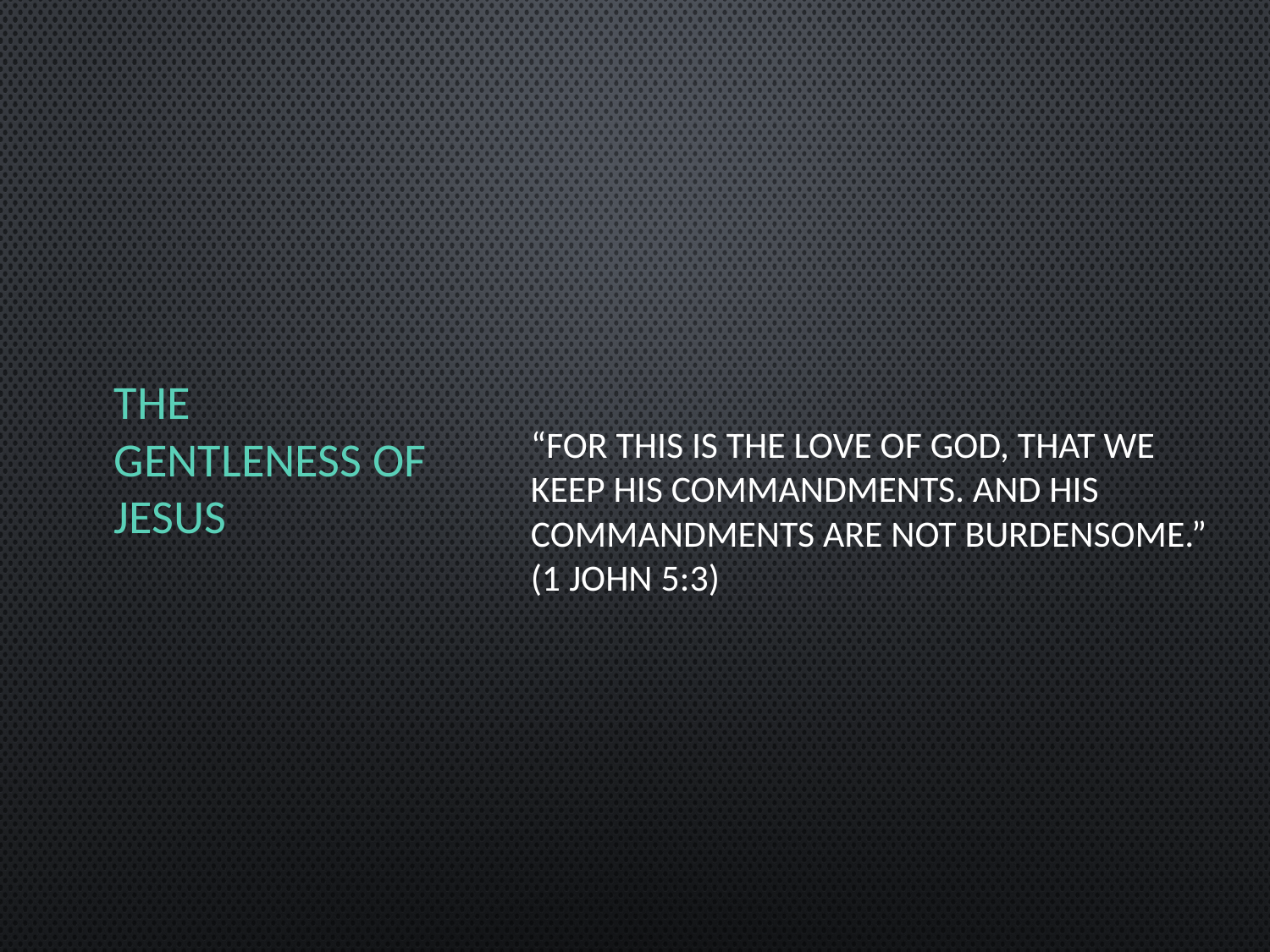

# The gentleness of Jesus

“For this is the love of God, that we keep his commandments. And his commandments are not burdensome.” (1 John 5:3)